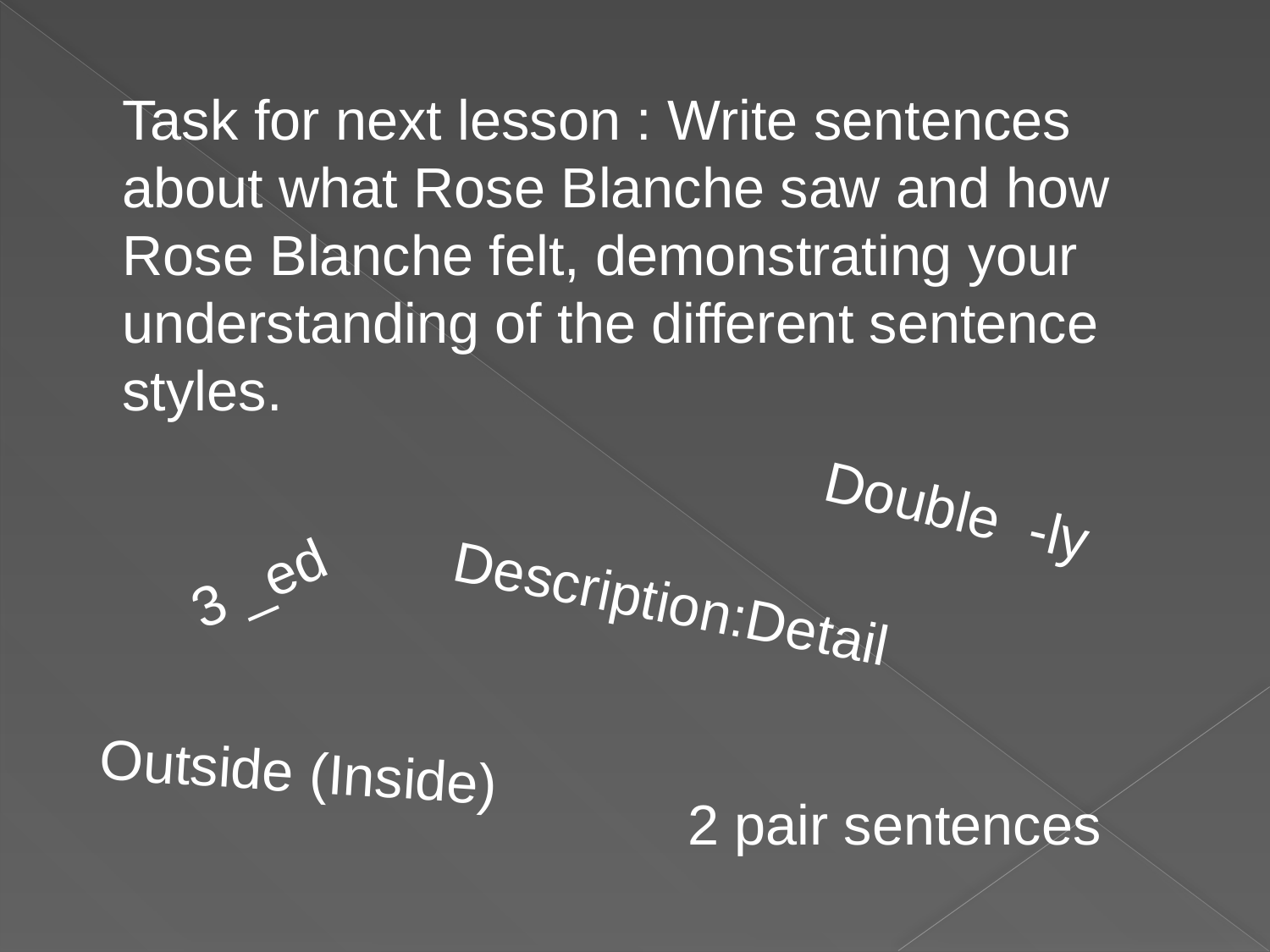

Task for next lesson : Write sentences about what Rose Blanche saw and how Rose Blanche felt, demonstrating your understanding of the different sentence styles.
Double  -ly
3 _ed
Description:Detail
Outside (Inside)
2 pair sentences